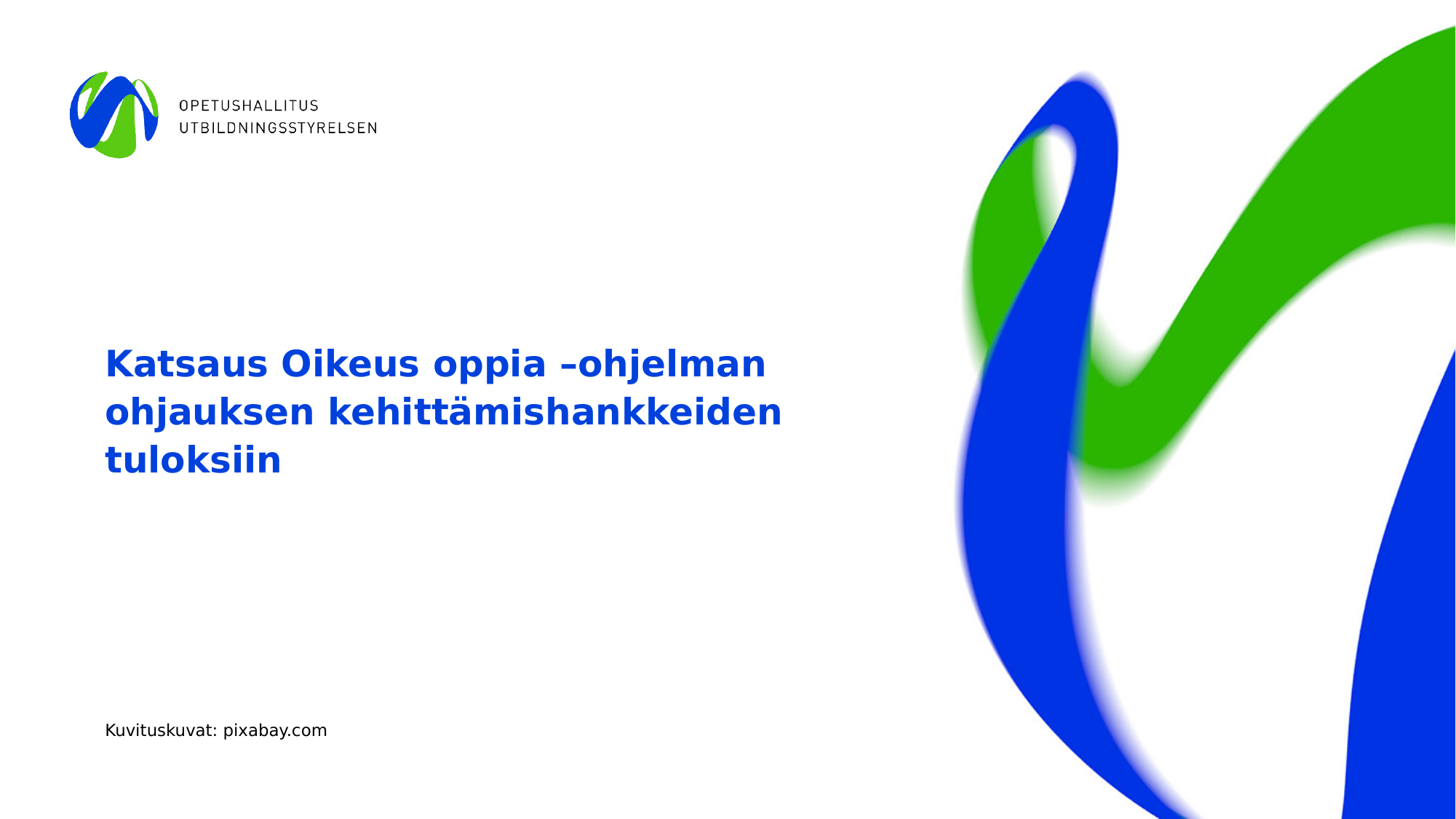

# Katsaus Oikeus oppia –ohjelman ohjauksen kehittämishankkeiden tuloksiin

Kuvituskuvat: pixabay.com